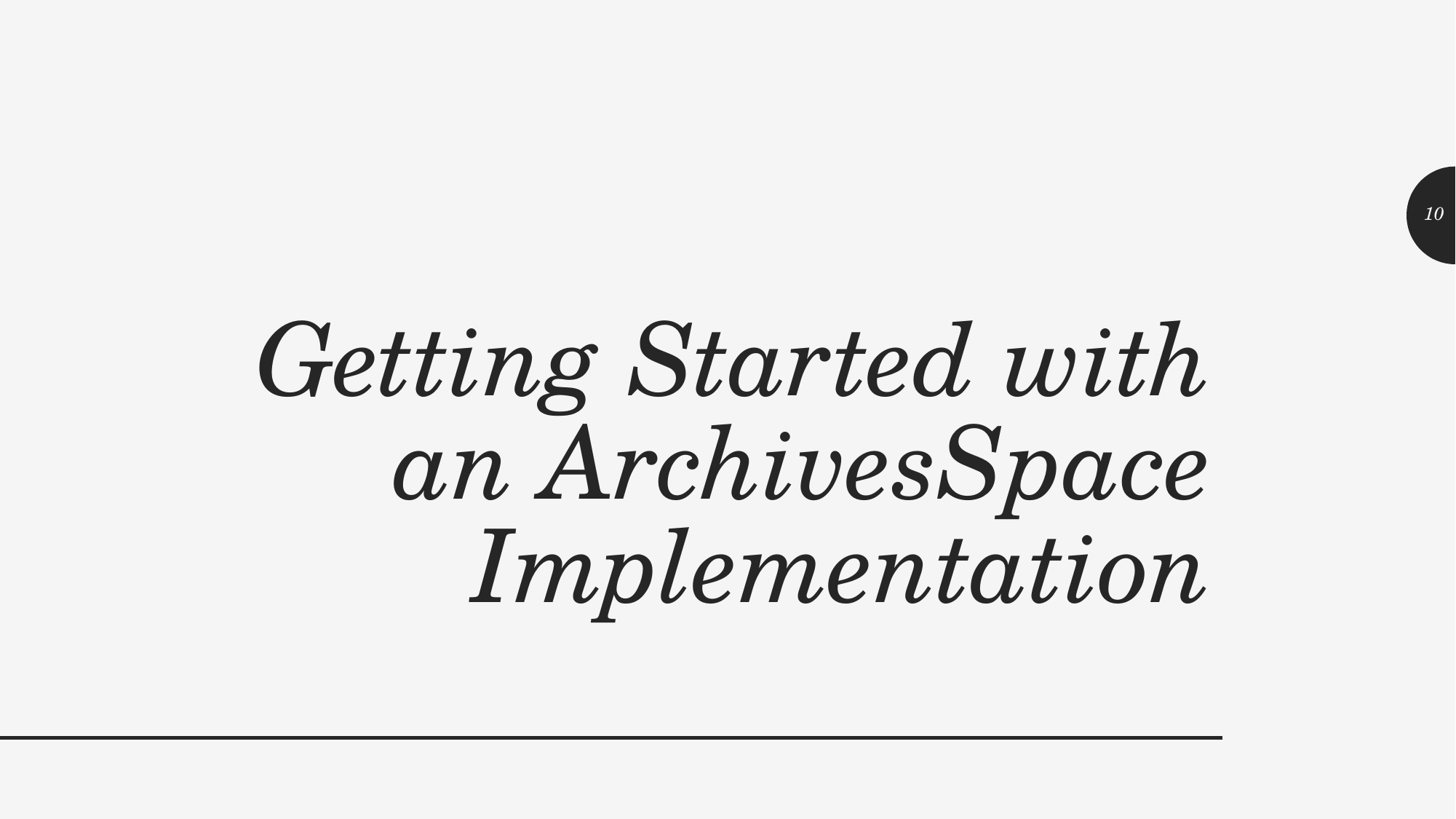

10
# Getting Started with an ArchivesSpace Implementation